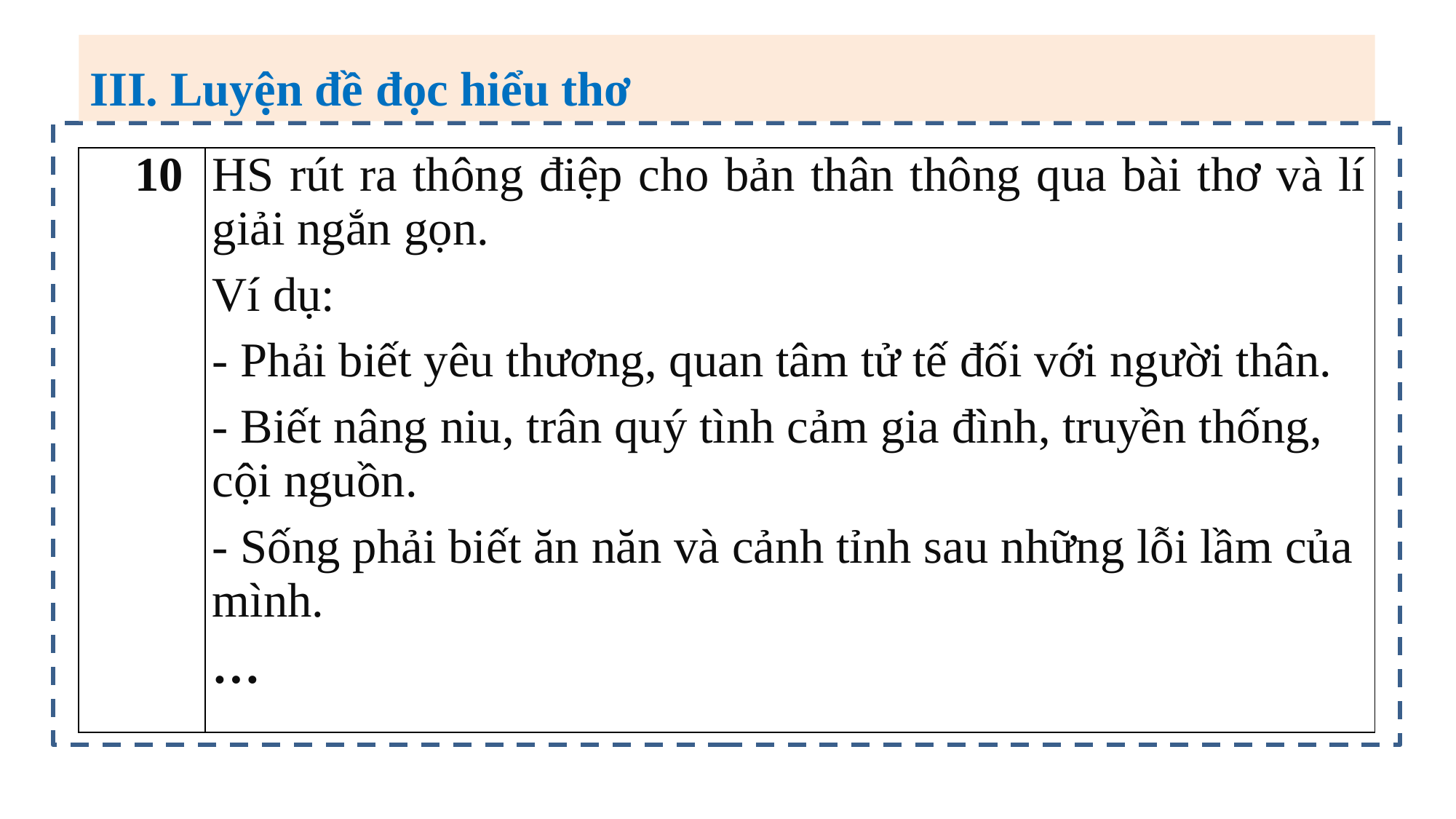

III. Luyện đề đọc hiểu thơ

| 10 | HS rút ra thông điệp cho bản thân thông qua bài thơ và lí giải ngắn gọn. Ví dụ: - Phải biết yêu thương, quan tâm tử tế đối với người thân. - Biết nâng niu, trân quý tình cảm gia đình, truyền thống, cội nguồn. - Sống phải biết ăn năn và cảnh tỉnh sau những lỗi lầm của mình. … |
| --- | --- |